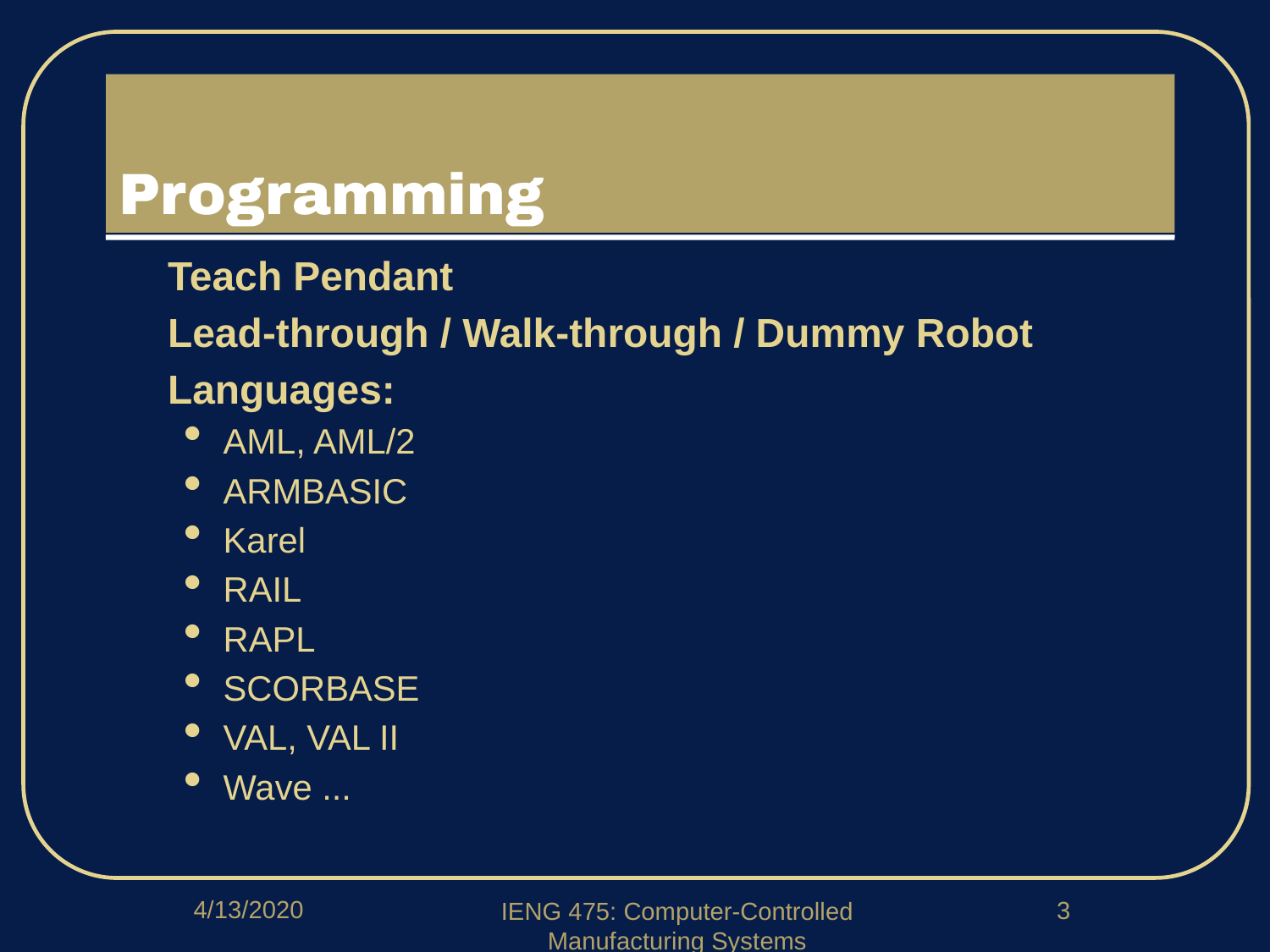

# Programming
Teach Pendant
Lead-through / Walk-through / Dummy Robot
Languages:
AML, AML/2
ARMBASIC
Karel
RAIL
RAPL
SCORBASE
VAL, VAL II
Wave ...
4/13/2020
3
IENG 475: Computer-Controlled Manufacturing Systems